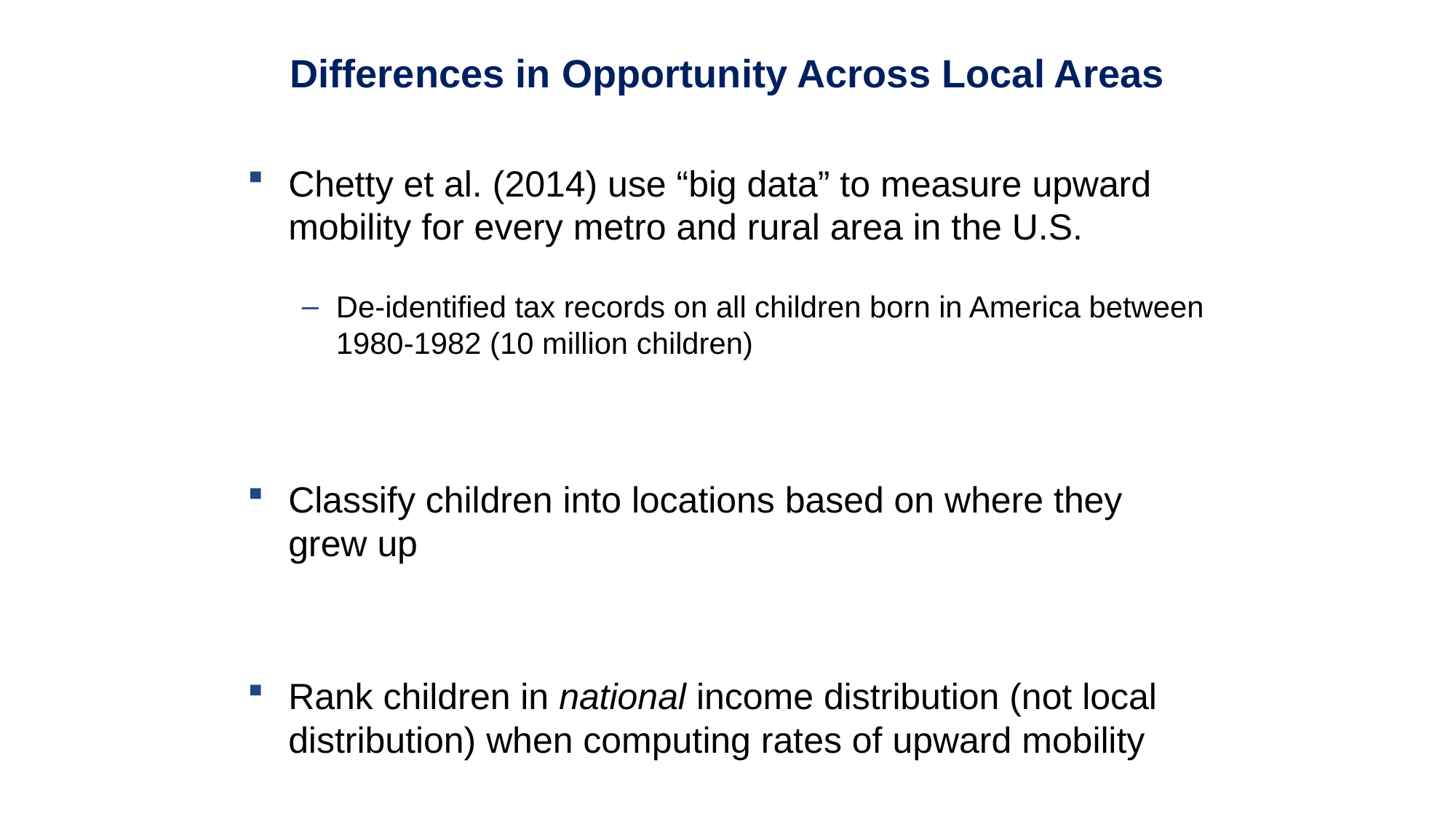

Differences in Opportunity Across Local Areas
Chetty et al. (2014) use “big data” to measure upward mobility for every metro and rural area in the U.S.

De-identified tax records on all children born in America between 1980-1982 (10 million children)

Classify children into locations based on where they grew up

Rank children in national income distribution (not local distribution) when computing rates of upward mobility